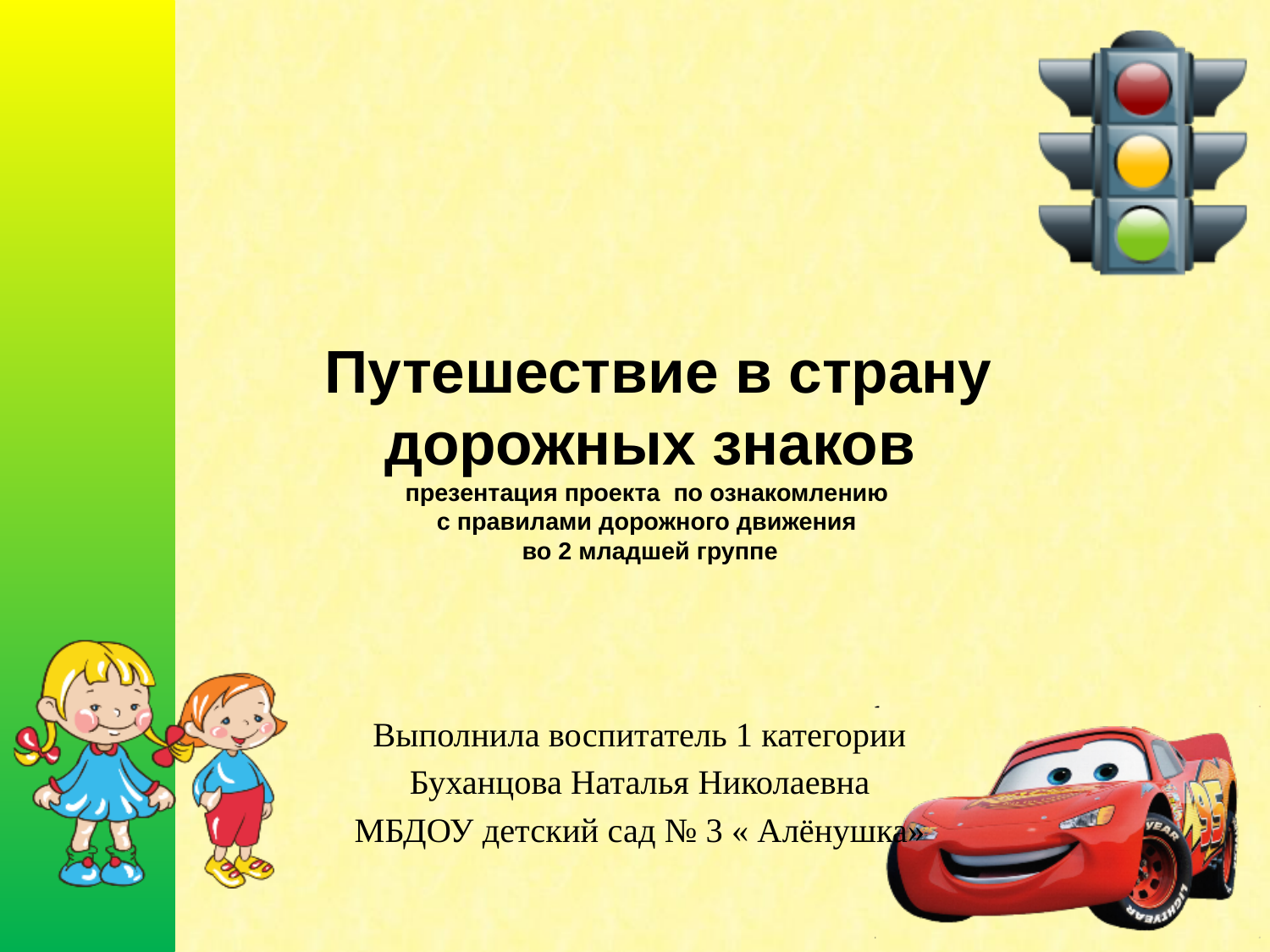

# Путешествие в страну дорожных знаков презентация проекта  по ознакомлению с правилами дорожного движения во 2 младшей группе
Выполнила воспитатель 1 категории
Буханцова Наталья Николаевна
МБДОУ детский сад № 3 « Алёнушка»